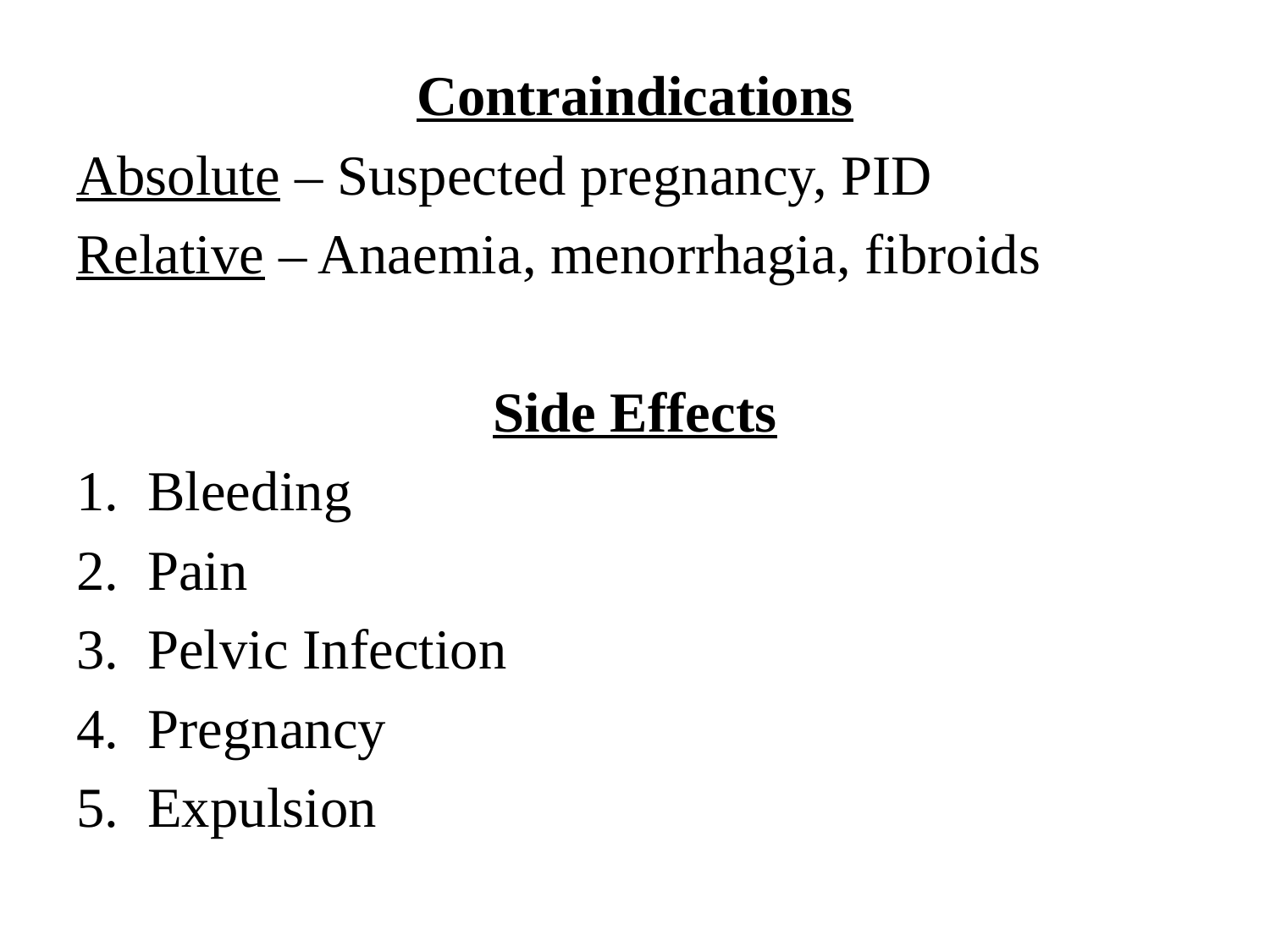

#
Contraindications
Absolute – Suspected pregnancy, PID
Relative – Anaemia, menorrhagia, fibroids

Side Effects
Bleeding
Pain
Pelvic Infection
Pregnancy
Expulsion